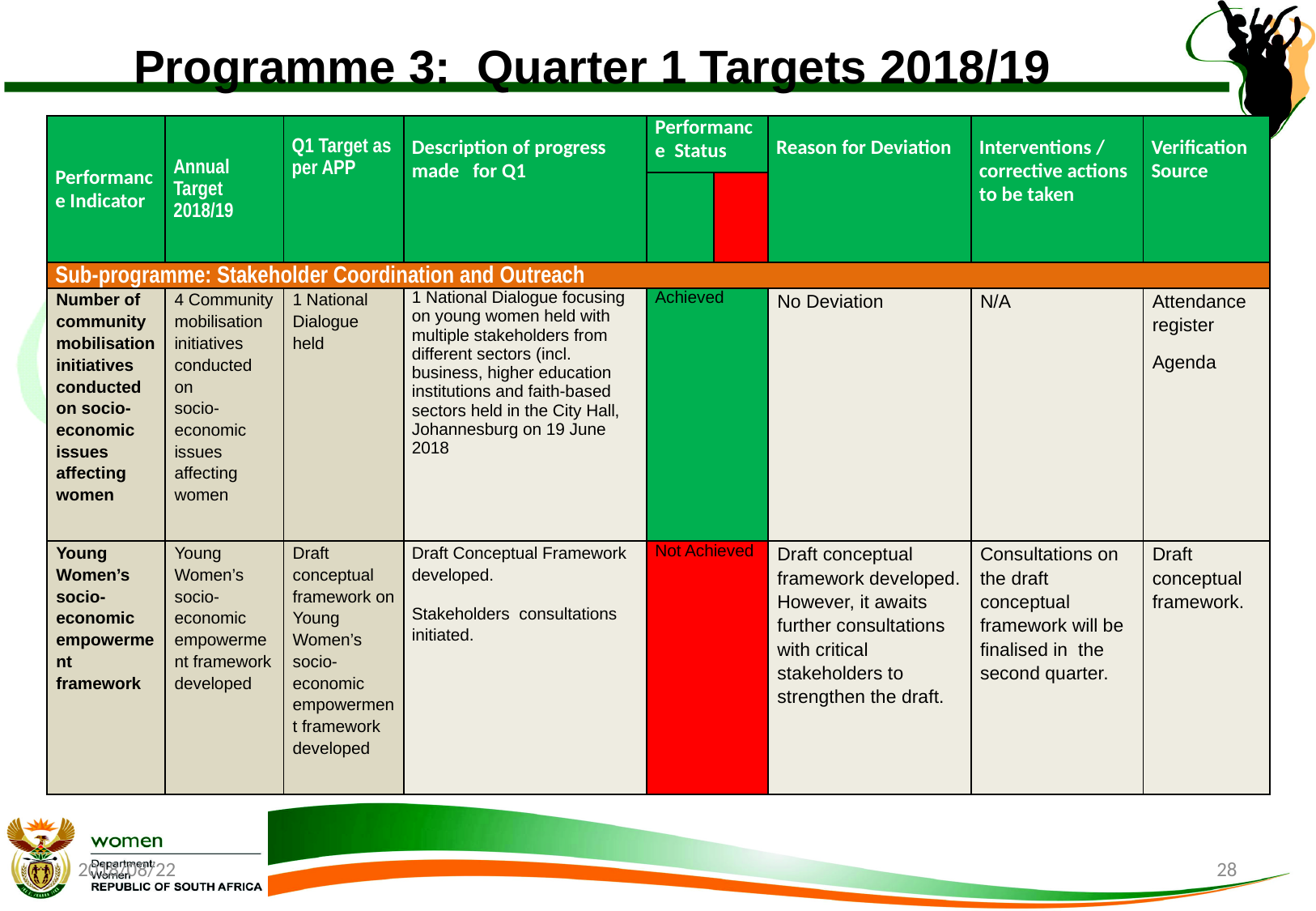

# Programme 3:  Quarter 1 Targets 2018/19
| Performance Indicator | Annual Target 2018/19 | Q1 Target as per APP | Description of progress made for Q1 | Performance Status |  | Reason for Deviation | Interventions / corrective actions to be taken | Verification Source |
| --- | --- | --- | --- | --- | --- | --- | --- | --- |
|  |  |  |  |  |  |  |  |  |
| Sub-programme: Stakeholder Coordination and Outreach |  |  |  |  |  |  |  |  |
| Number of community mobilisation initiatives conducted on socio-economic issues affecting women | 4 Community mobilisation initiatives conducted on socio-economic issues affecting women | 1 National Dialogue held | 1 National Dialogue focusing on young women held with multiple stakeholders from different sectors (incl. business, higher education institutions and faith-based sectors held in the City Hall, Johannesburg on 19 June 2018 | Achieved |  | No Deviation | N/A | Attendance register Agenda |
| Young Women’s socio-economic empowerment framework | Young Women’s socio-economic empowerment framework developed | Draft conceptual framework on Young Women’s socio-economic empowerment framework developed | Draft Conceptual Framework developed. Stakeholders consultations initiated. | Not Achieved |  | Draft conceptual framework developed. However, it awaits further consultations with critical stakeholders to strengthen the draft. | Consultations on the draft conceptual framework will be finalised in the second quarter. | Draft conceptual framework. |

2018/08/22
28